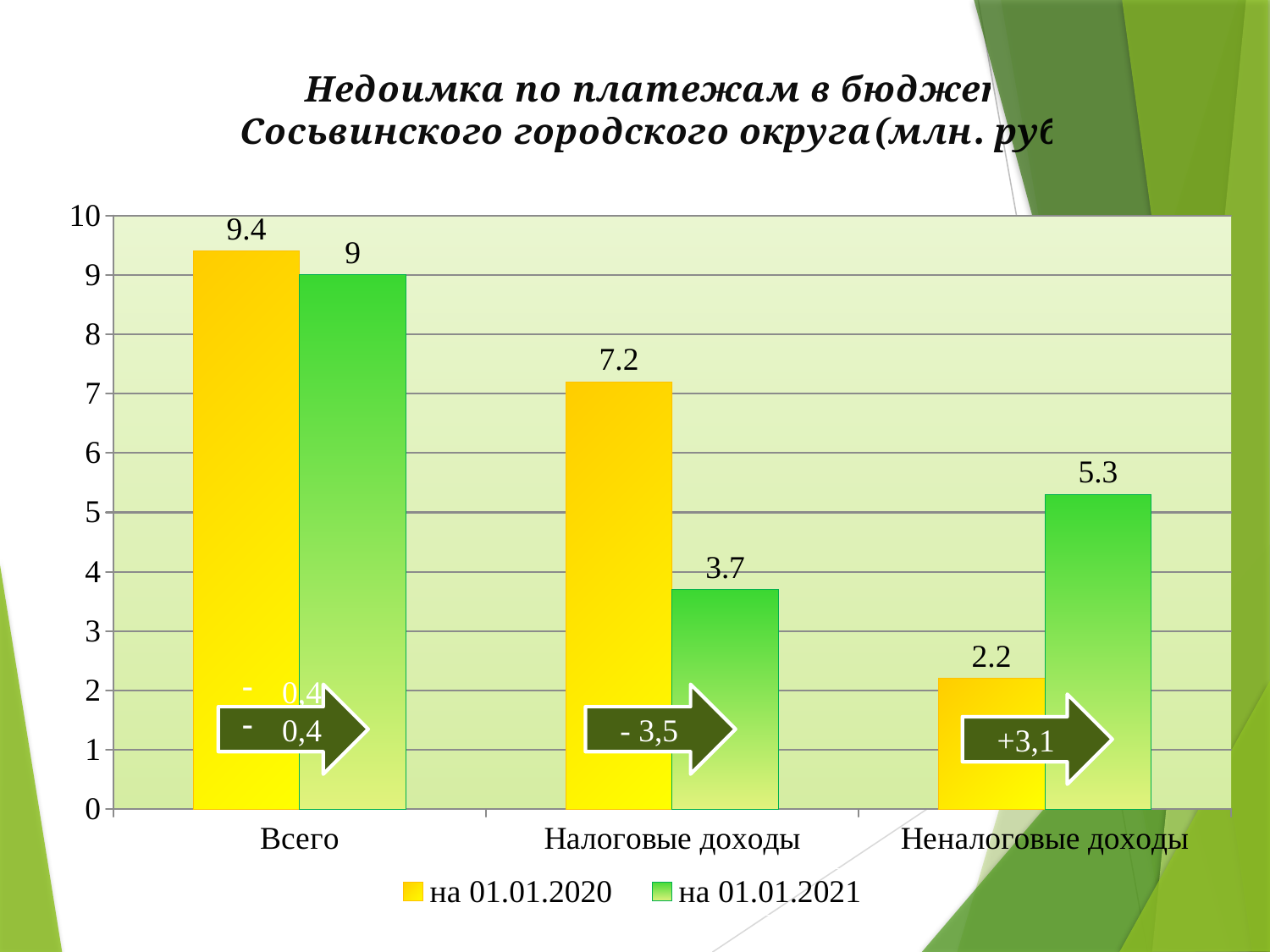

Недоимка по платежам в бюджет
 Сосьвинского городского округа(млн. руб.)

### Chart

| Category | на 01.01.2020 | на 01.01.2021 |
|---|---|---|
| Всего | 9.4 | 9.0 |
| Налоговые доходы | 7.2 | 3.7 |
| Неналоговые доходы | 2.2 | 5.3 |
0,4
0,4

- 3,5

+3,1